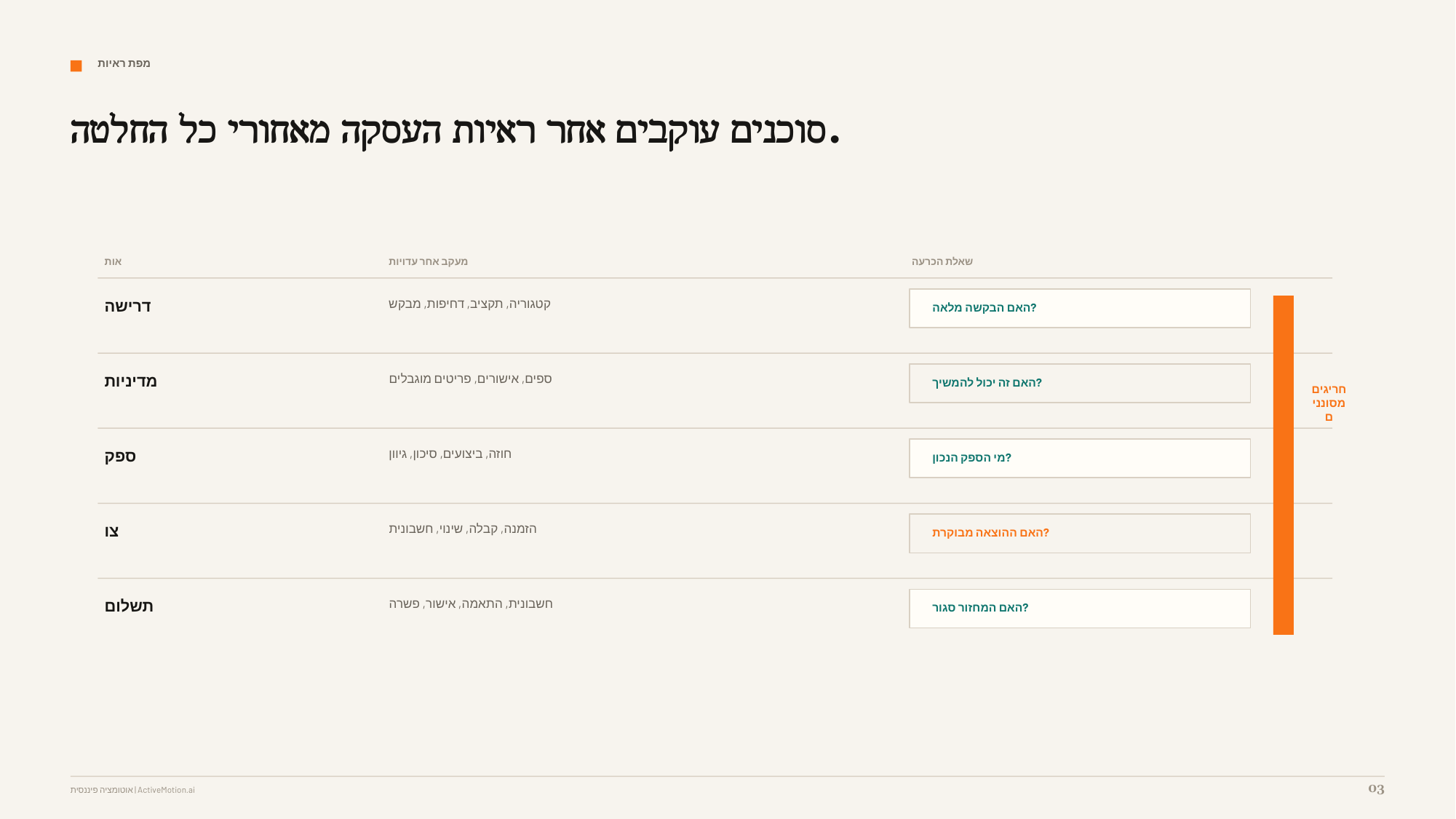

מפת ראיות

סוכנים עוקבים אחר ראיות העסקה מאחורי כל החלטה.
אות
מעקב אחר עדויות
שאלת הכרעה

דרישה
קטגוריה, תקציב, דחיפות, מבקש

האם הבקשה מלאה?

מדיניות
ספים, אישורים, פריטים מוגבלים
האם זה יכול להמשיך?
חריגים מסוננים

ספק
חוזה, ביצועים, סיכון, גיוון
מי הספק הנכון?

צו
הזמנה, קבלה, שינוי, חשבונית
האם ההוצאה מבוקרת?

תשלום
חשבונית, התאמה, אישור, פשרה
האם המחזור סגור?

03
אוטומציה פיננסית | ActiveMotion.ai